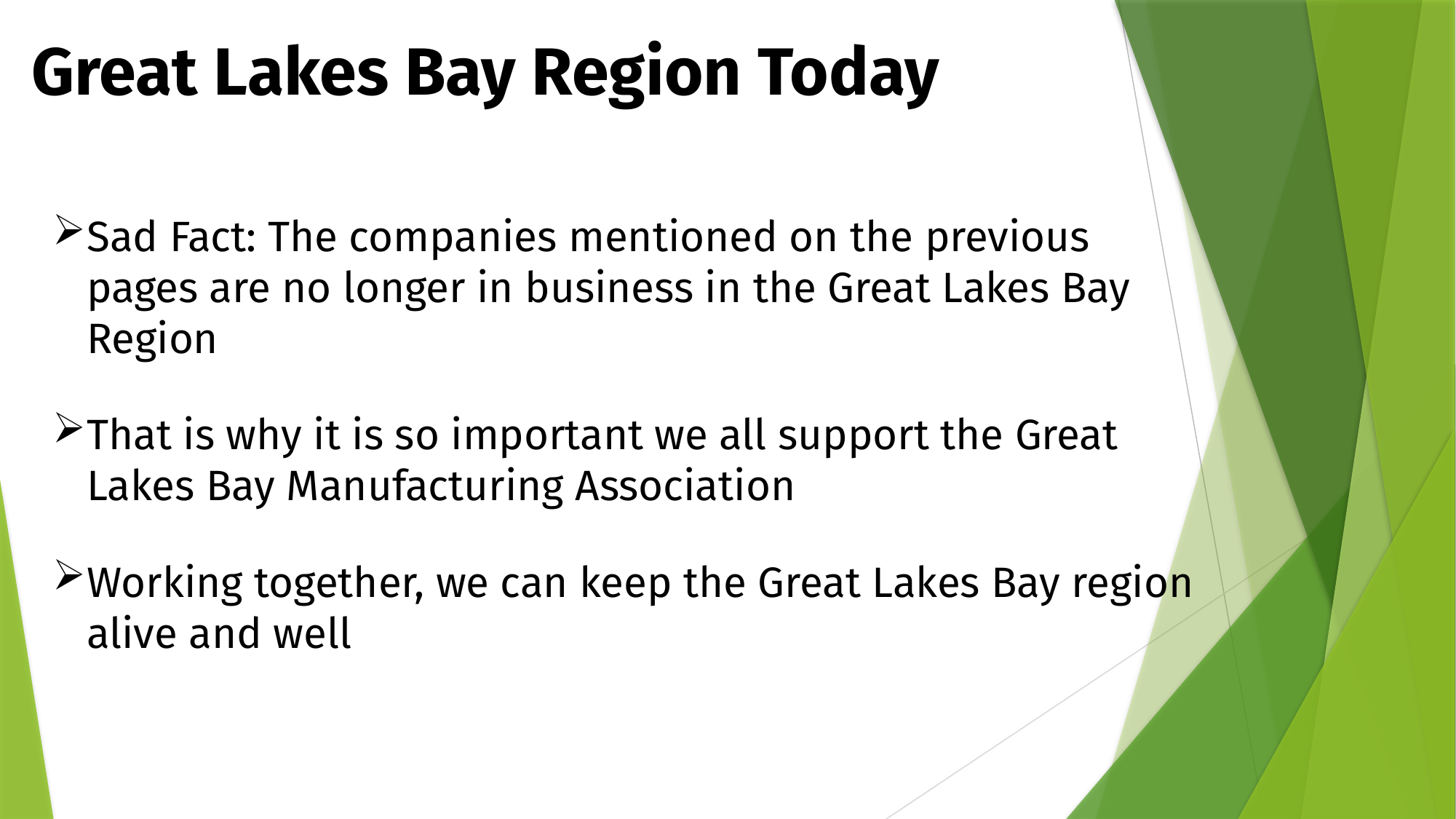

Great Lakes Bay Region Today
Sad Fact: The companies mentioned on the previous pages are no longer in business in the Great Lakes Bay Region
That is why it is so important we all support the Great Lakes Bay Manufacturing Association
Working together, we can keep the Great Lakes Bay region alive and well